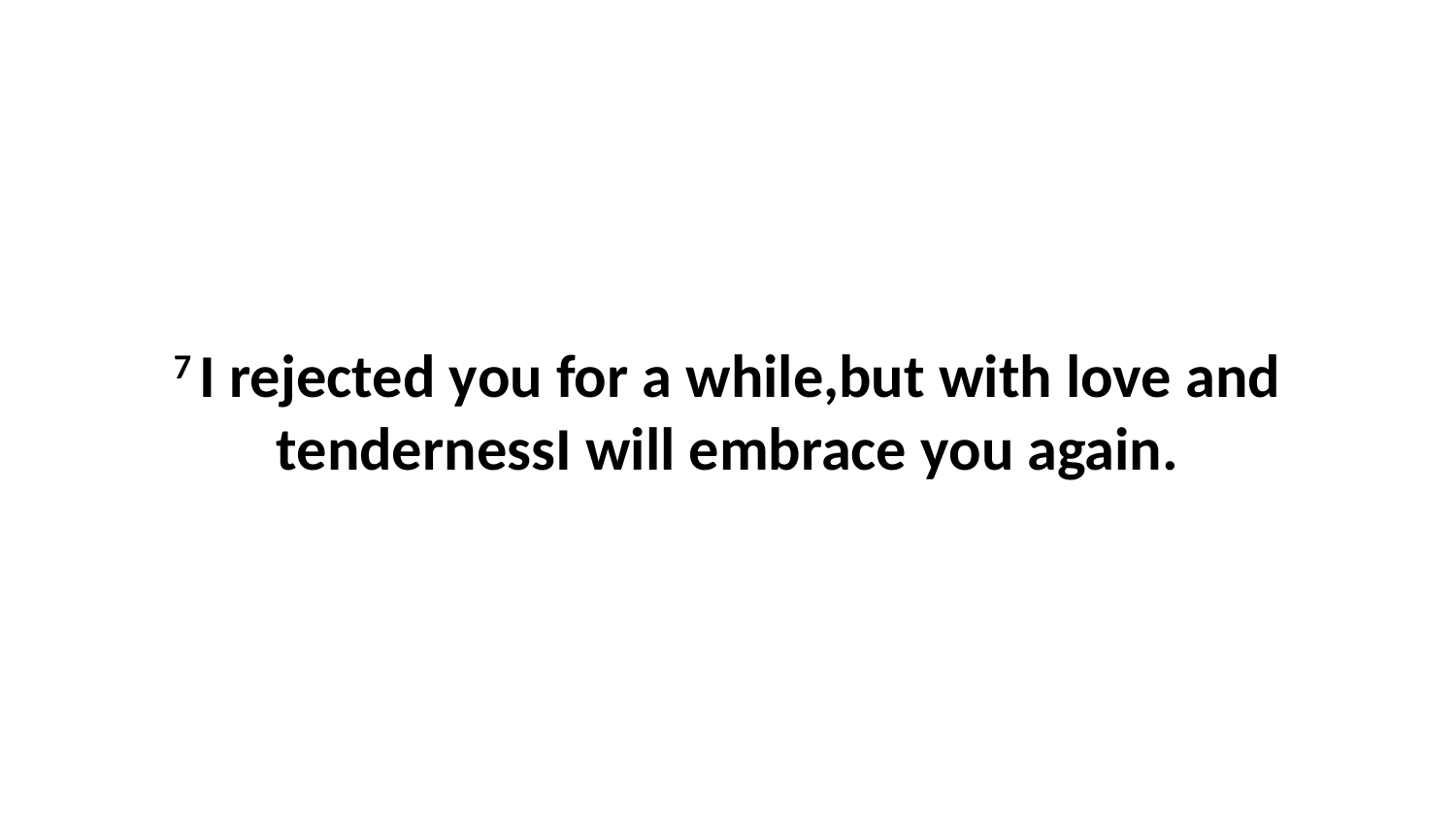

7 I rejected you for a while,but with love and tendernessI will embrace you again.